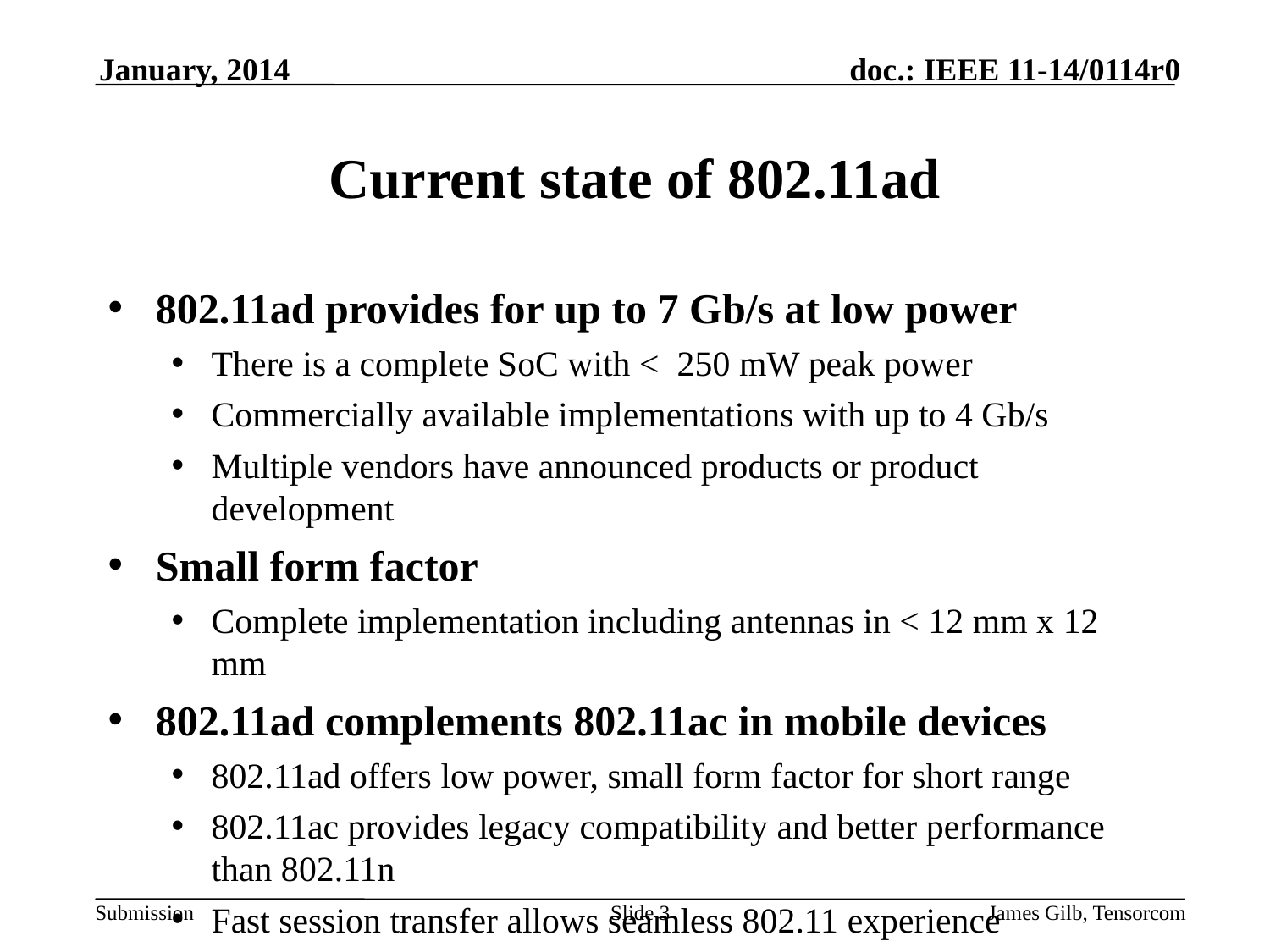

January, 2014
# Current state of 802.11ad
802.11ad provides for up to 7 Gb/s at low power
There is a complete SoC with <  250 mW peak power
Commercially available implementations with up to 4 Gb/s
Multiple vendors have announced products or product development
Small form factor
Complete implementation including antennas in < 12 mm x 12 mm
802.11ad complements 802.11ac in mobile devices
802.11ad offers low power, small form factor for short range
802.11ac provides legacy compatibility and better performance than 802.11n
Fast session transfer allows seamless 802.11 experience

Slide 3
James Gilb, Tensorcom